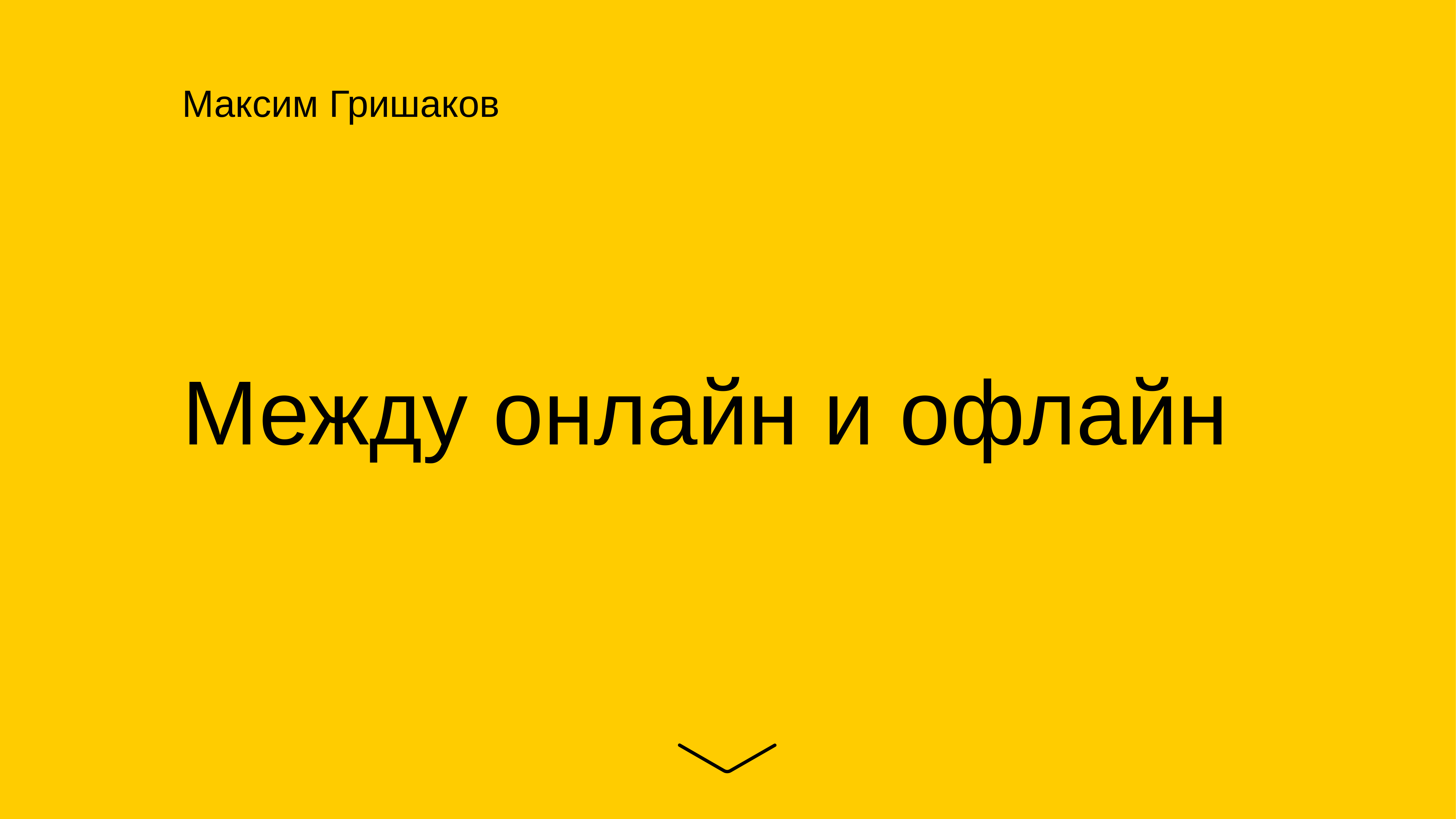

Максим Гришаков
# Между онлайн и офлайн